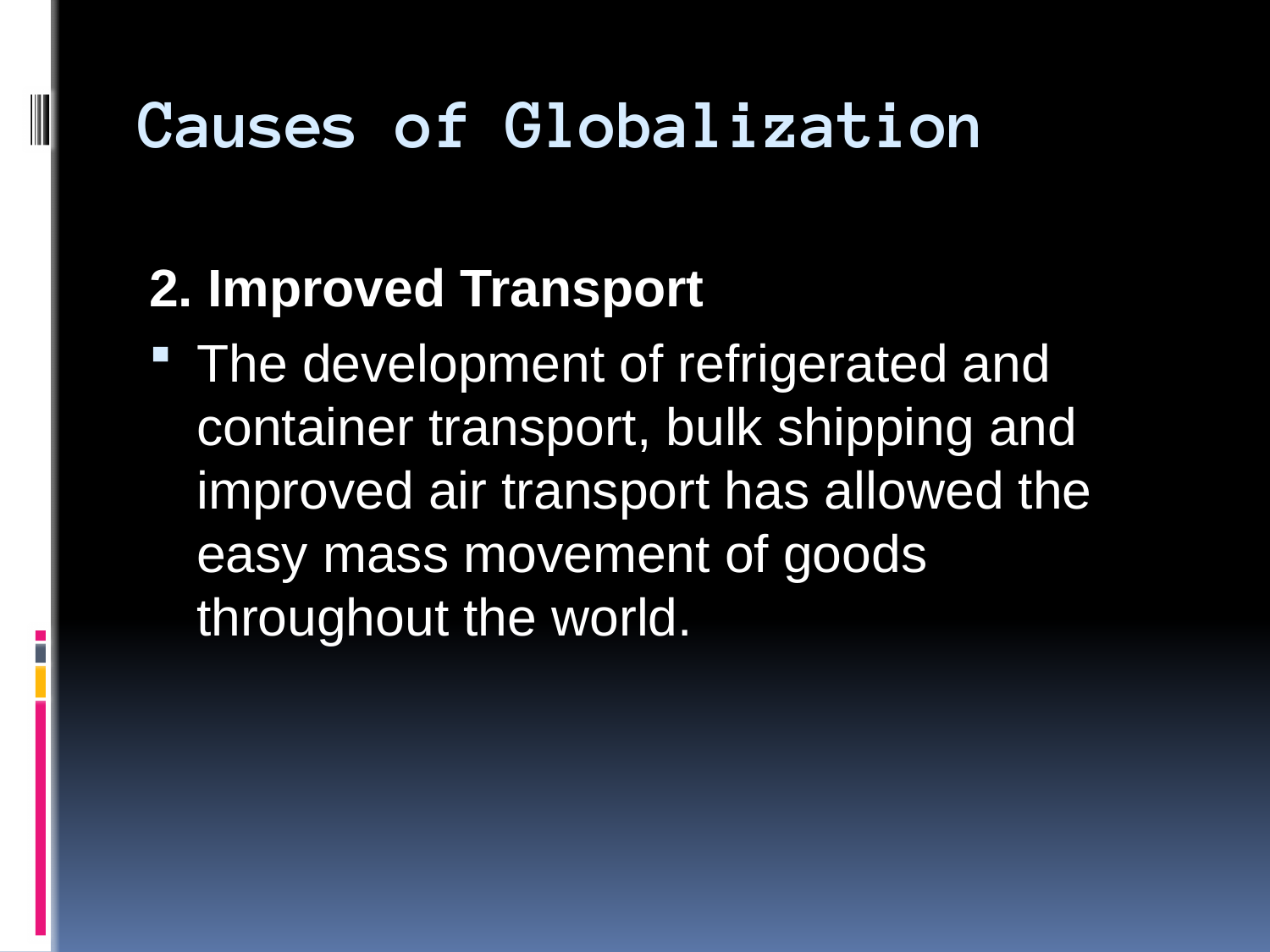

# Causes of Globalization
2. Improved Transport
The development of refrigerated and container transport, bulk shipping and improved air transport has allowed the easy mass movement of goods throughout the world.